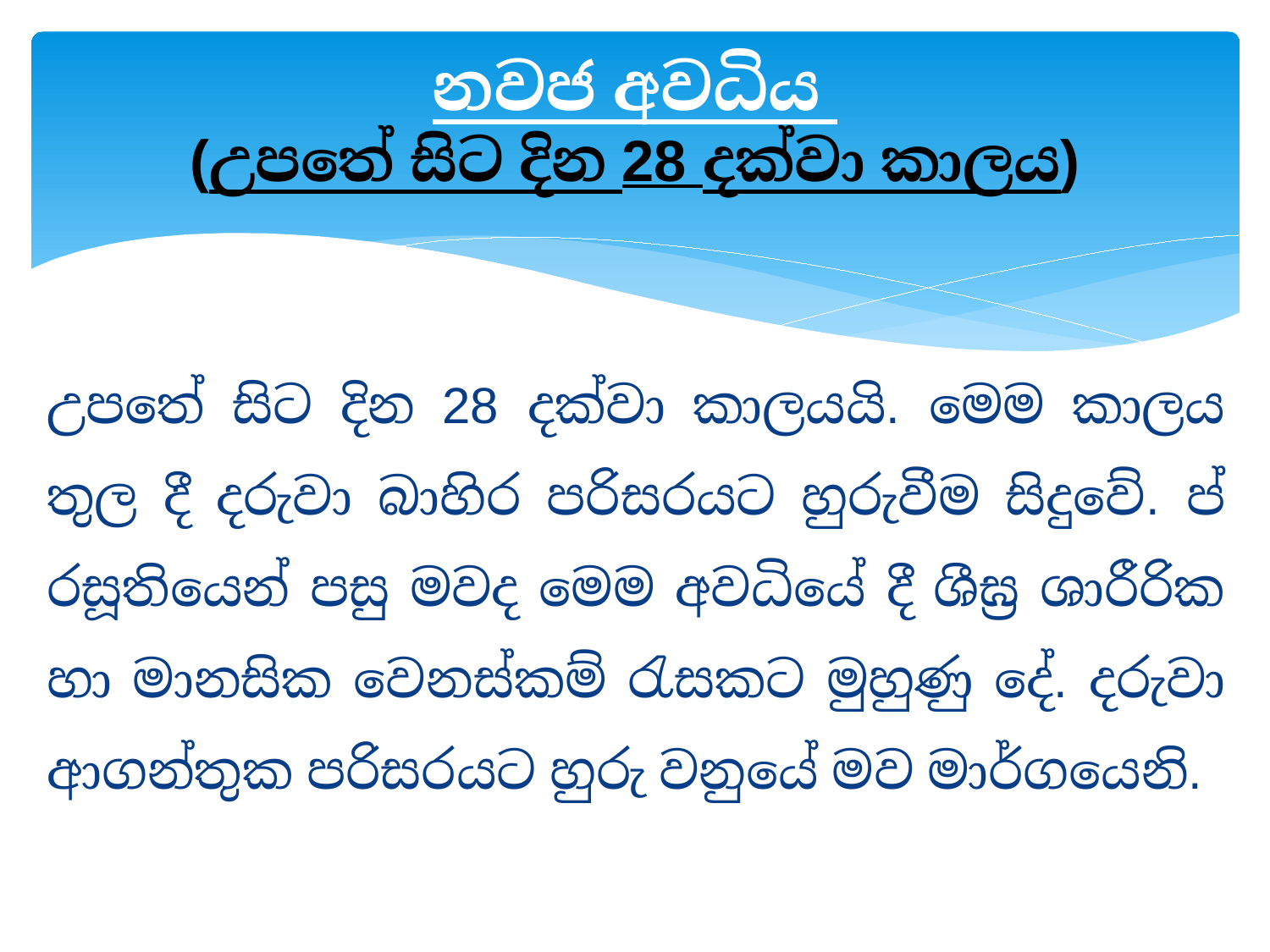

# නවජ අවධිය (උපතේ සිට දින 28 දක්වා කාලය)
උපතේ සිට දින 28 දක්වා කාලයයි. මෙම කාලය තුල දී දරුවා බාහිර පරිසරයට හුරුවීම සිදුවේ. ප්‍රසූතියෙන් පසු මවද මෙම අවධියේ දී ශීඝ්‍ර ශාරීරික හා මානසික වෙනස්කම් රැසකට මුහුණු දේ. දරුවා ආගන්තුක පරිසරයට හුරු වනුයේ මව මාර්ගයෙනි.